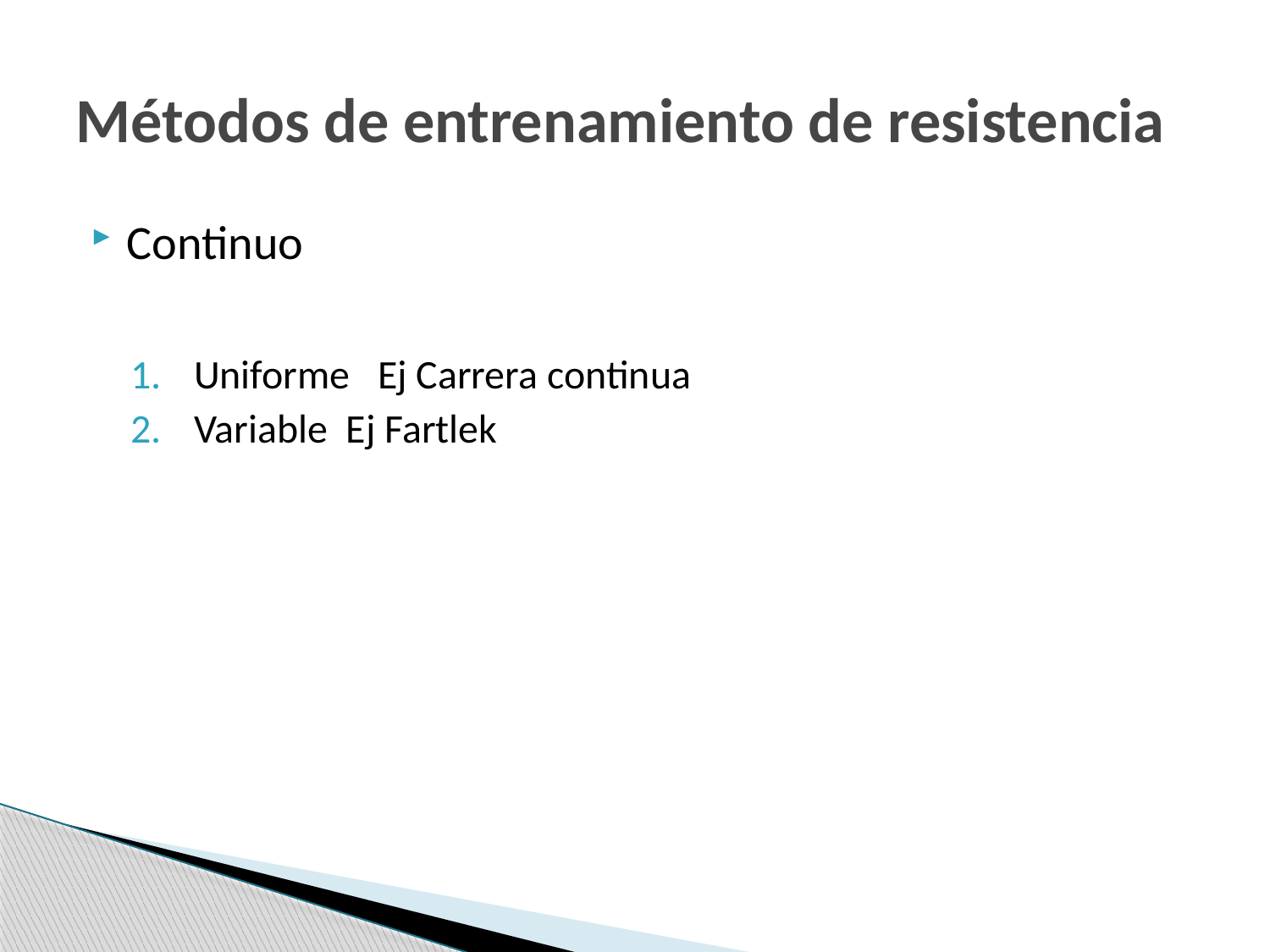

# Métodos de entrenamiento de resistencia
Continuo

Uniforme   Ej Carrera continua
Variable  Ej Fartlek